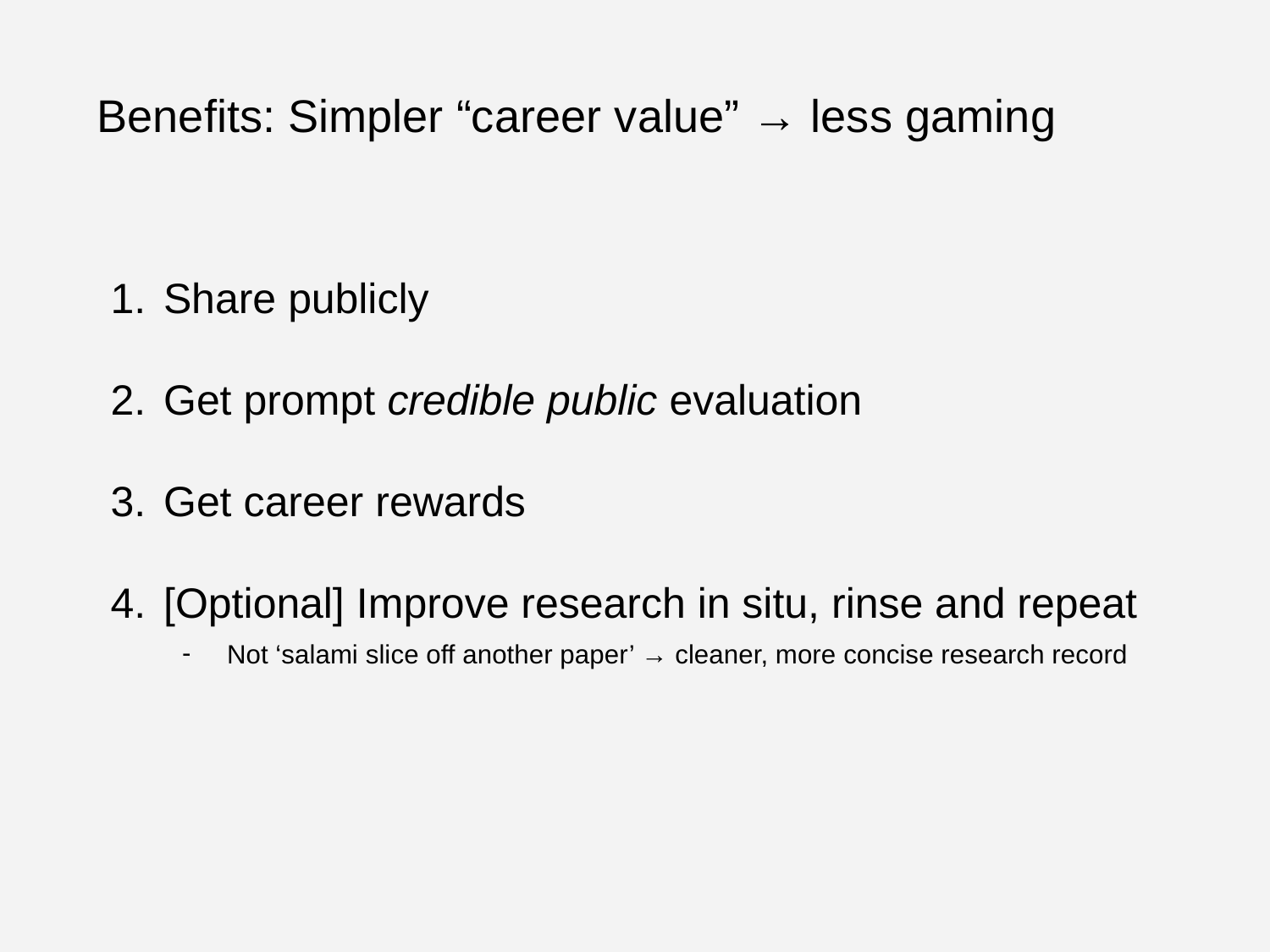

# Benefits: Simpler “career value” → less gaming

Share publicly

Get prompt credible public evaluation

Get career rewards

[Optional] Improve research in situ, rinse and repeat
Not ‘salami slice off another paper’ → cleaner, more concise research record